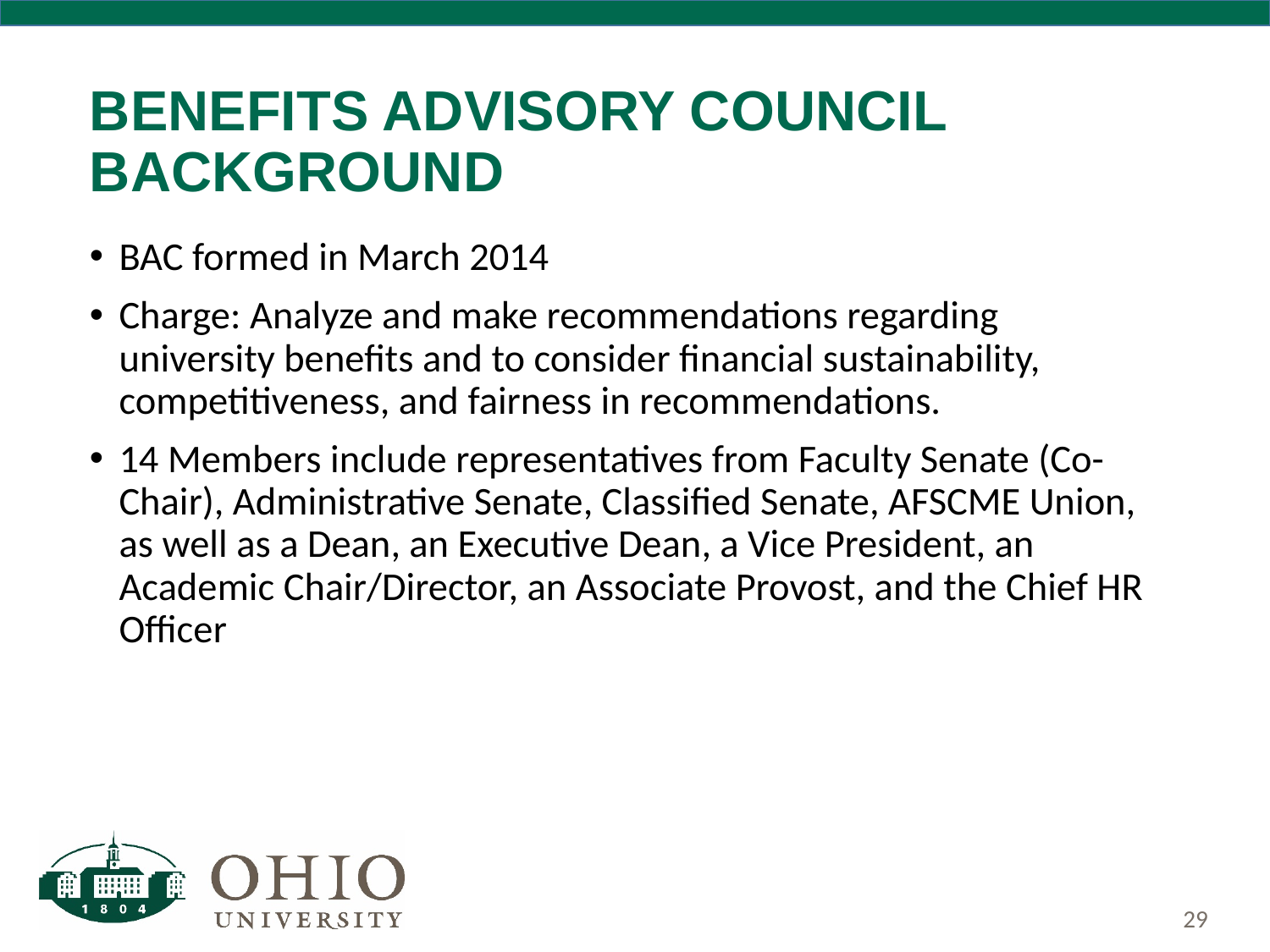

# Benefits Advisory Council Background

BAC formed in March 2014
Charge: Analyze and make recommendations regarding university benefits and to consider financial sustainability, competitiveness, and fairness in recommendations.
14 Members include representatives from Faculty Senate (Co-Chair), Administrative Senate, Classified Senate, AFSCME Union, as well as a Dean, an Executive Dean, a Vice President, an Academic Chair/Director, an Associate Provost, and the Chief HR Officer